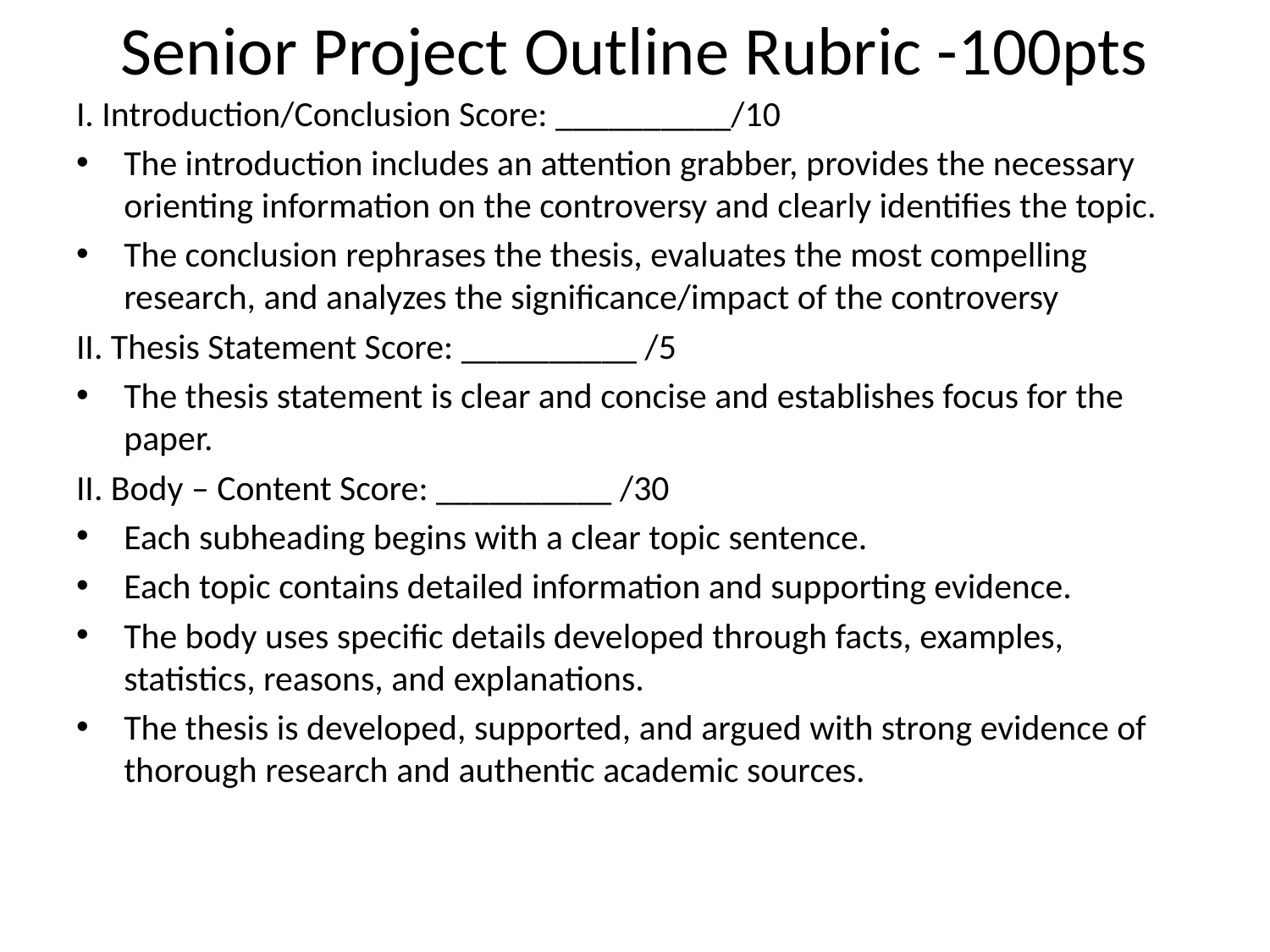

# Senior Project Outline Rubric -100pts
I. Introduction/Conclusion Score: __________/10
The introduction includes an attention grabber, provides the necessary orienting information on the controversy and clearly identifies the topic.
The conclusion rephrases the thesis, evaluates the most compelling research, and analyzes the significance/impact of the controversy
II. Thesis Statement Score: __________ /5
The thesis statement is clear and concise and establishes focus for the paper.
II. Body – Content Score: __________ /30
Each subheading begins with a clear topic sentence.
Each topic contains detailed information and supporting evidence.
The body uses specific details developed through facts, examples, statistics, reasons, and explanations.
The thesis is developed, supported, and argued with strong evidence of thorough research and authentic academic sources.